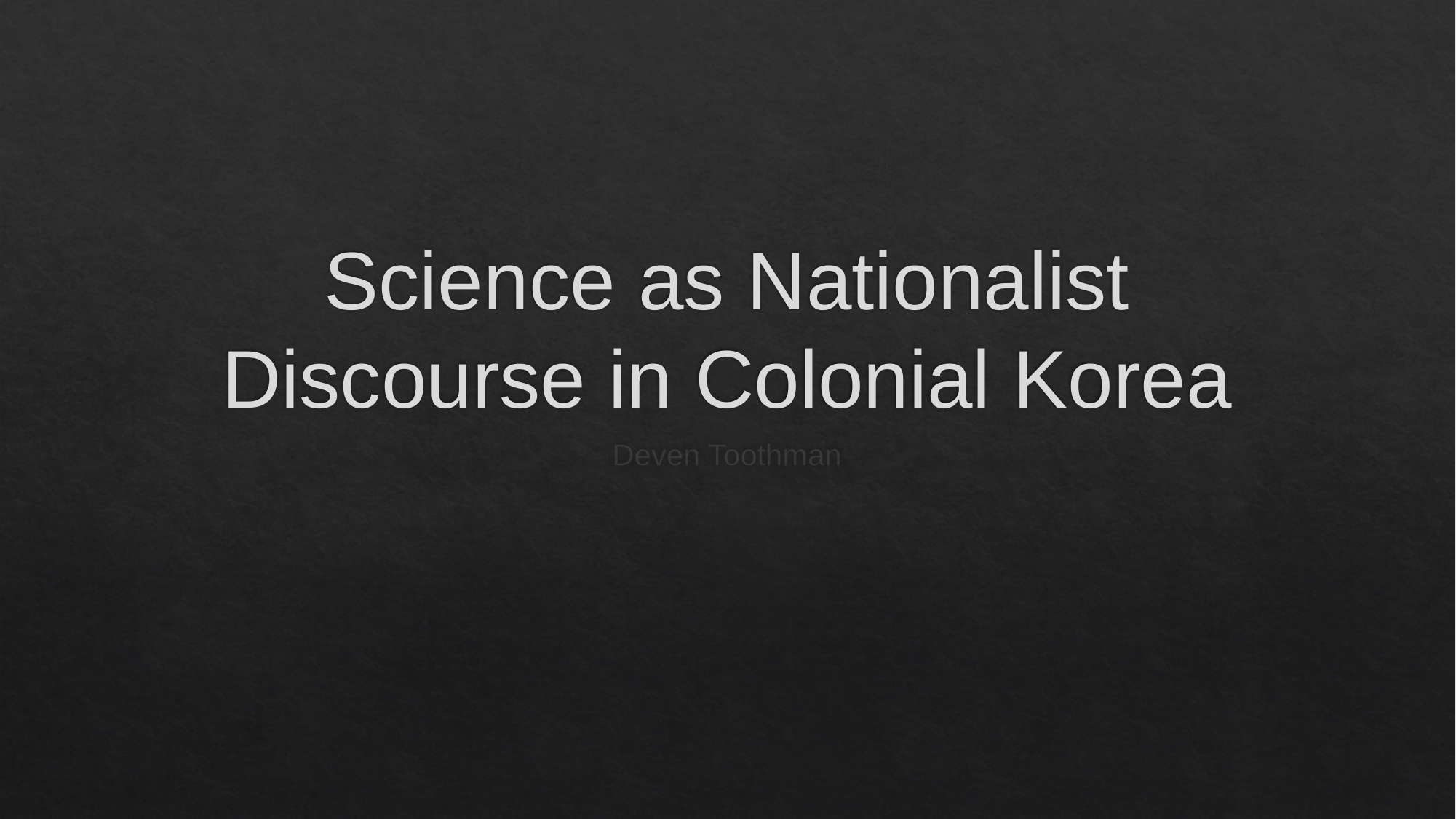

# Science as Nationalist Discourse in Colonial Korea
Deven Toothman